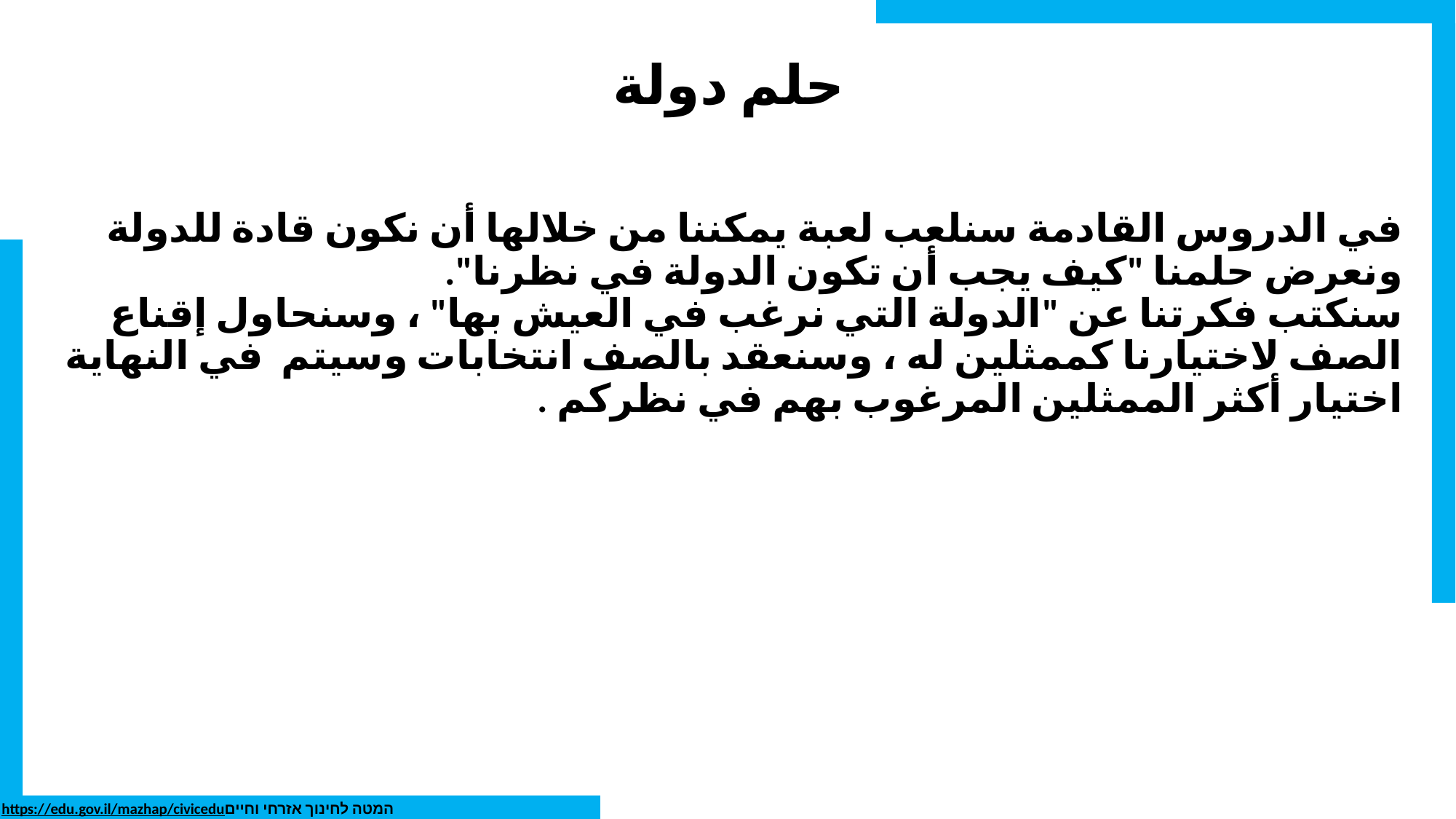

# حلم دولة

في الدروس القادمة سنلعب لعبة يمكننا من خلالها أن نكون قادة للدولة ونعرض حلمنا "كيف يجب أن تكون الدولة في نظرنا".
سنكتب فكرتنا عن "الدولة التي نرغب في العيش بها" ، وسنحاول إقناع الصف لاختيارنا كممثلين له ، وسنعقد بالصف انتخابات وسيتم  في النهاية اختيار أكثر الممثلين المرغوب بهم في نظركم .